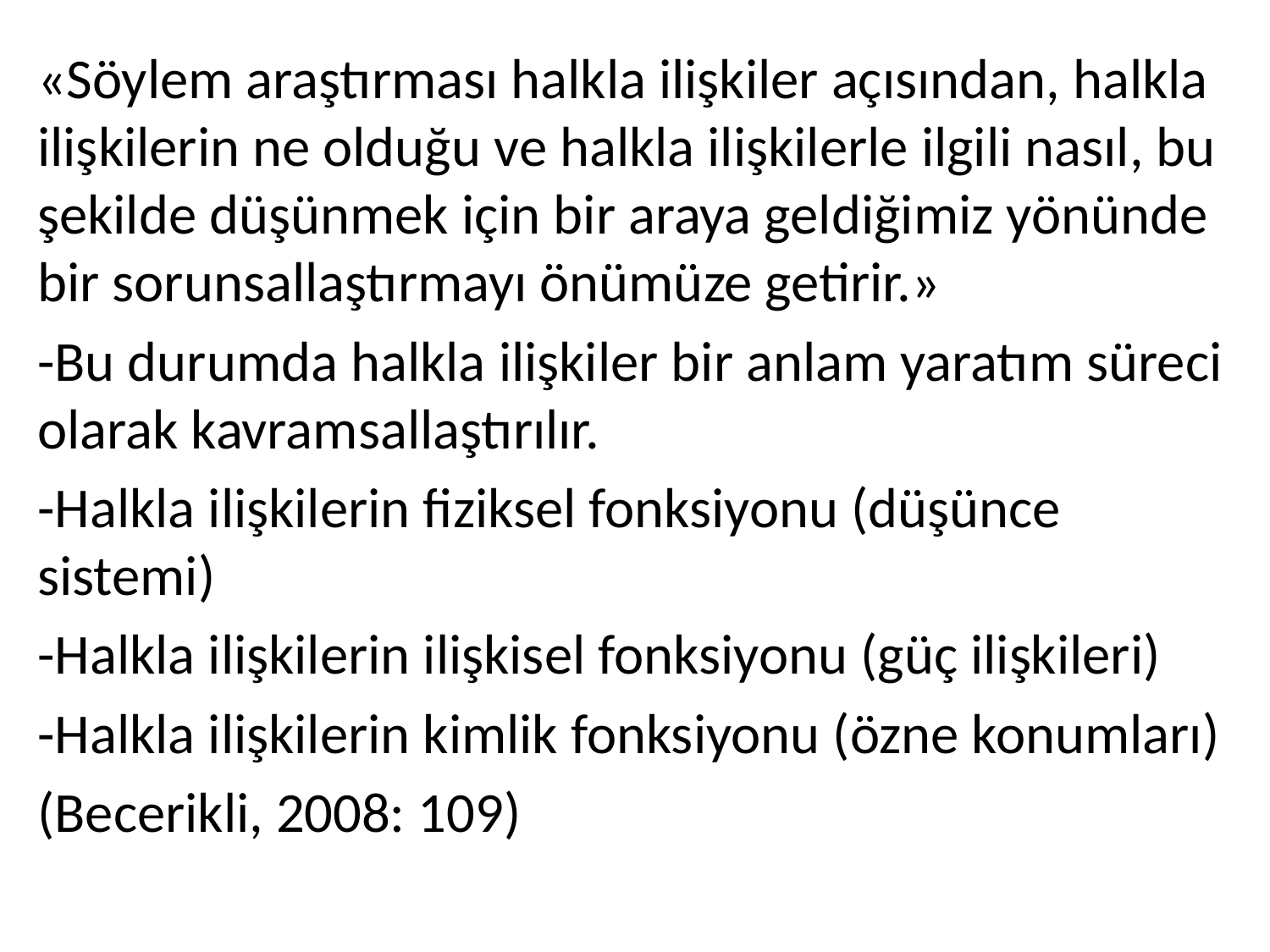

«Söylem araştırması halkla ilişkiler açısından, halkla ilişkilerin ne olduğu ve halkla ilişkilerle ilgili nasıl, bu şekilde düşünmek için bir araya geldiğimiz yönünde bir sorunsallaştırmayı önümüze getirir.»
-Bu durumda halkla ilişkiler bir anlam yaratım süreci olarak kavramsallaştırılır.
-Halkla ilişkilerin fiziksel fonksiyonu (düşünce sistemi)
-Halkla ilişkilerin ilişkisel fonksiyonu (güç ilişkileri)
-Halkla ilişkilerin kimlik fonksiyonu (özne konumları)
(Becerikli, 2008: 109)